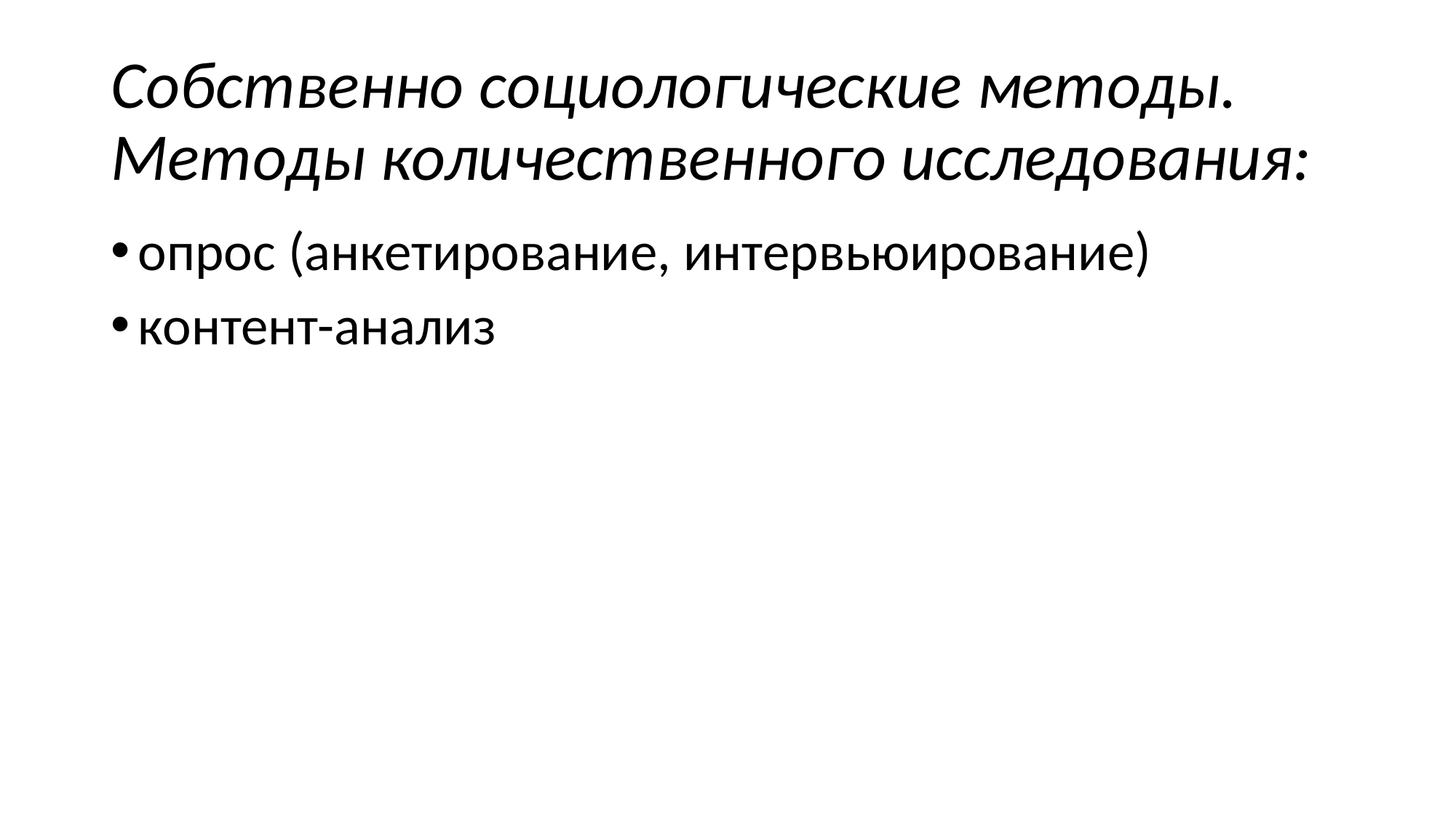

# Собственно социологические методы. Методы количественного исследования:
опрос (анкетирование, интервьюирование)
контент-анализ